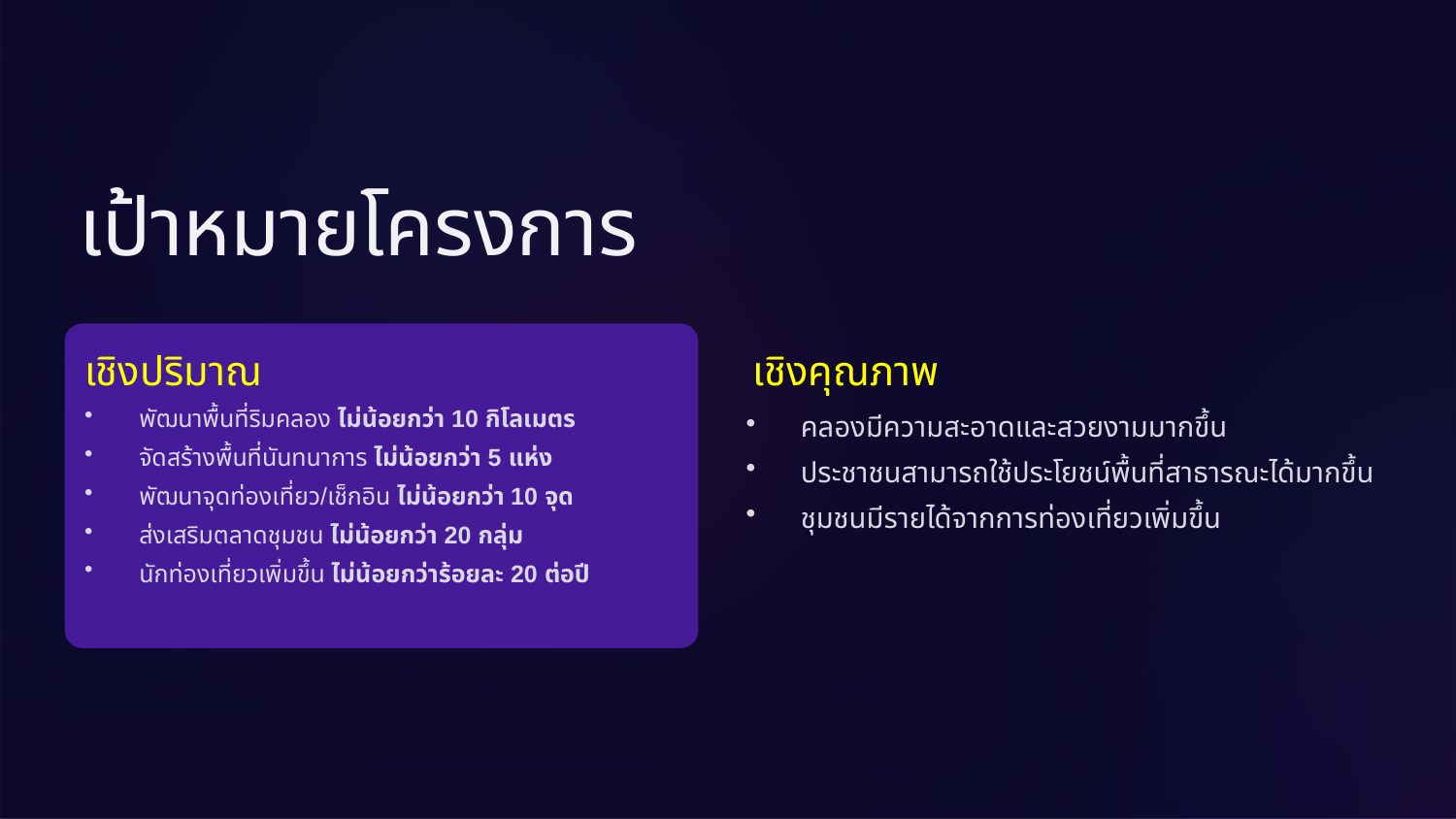

เป้าหมายโครงการ

เชิงปริมาณ
เชิงคุณภาพ
พัฒนาพื้นที่ริมคลอง ไม่น้อยกว่า 10 กิโลเมตร
จัดสร้างพื้นที่นันทนาการ ไม่น้อยกว่า 5 แห่ง
พัฒนาจุดท่องเที่ยว/เช็กอิน ไม่น้อยกว่า 10 จุด
ส่งเสริมตลาดชุมชน ไม่น้อยกว่า 20 กลุ่ม
นักท่องเที่ยวเพิ่มขึ้น ไม่น้อยกว่าร้อยละ 20 ต่อปี
คลองมีความสะอาดและสวยงามมากขึ้น
ประชาชนสามารถใช้ประโยชน์พื้นที่สาธารณะได้มากขึ้น
ชุมชนมีรายได้จากการท่องเที่ยวเพิ่มขึ้น